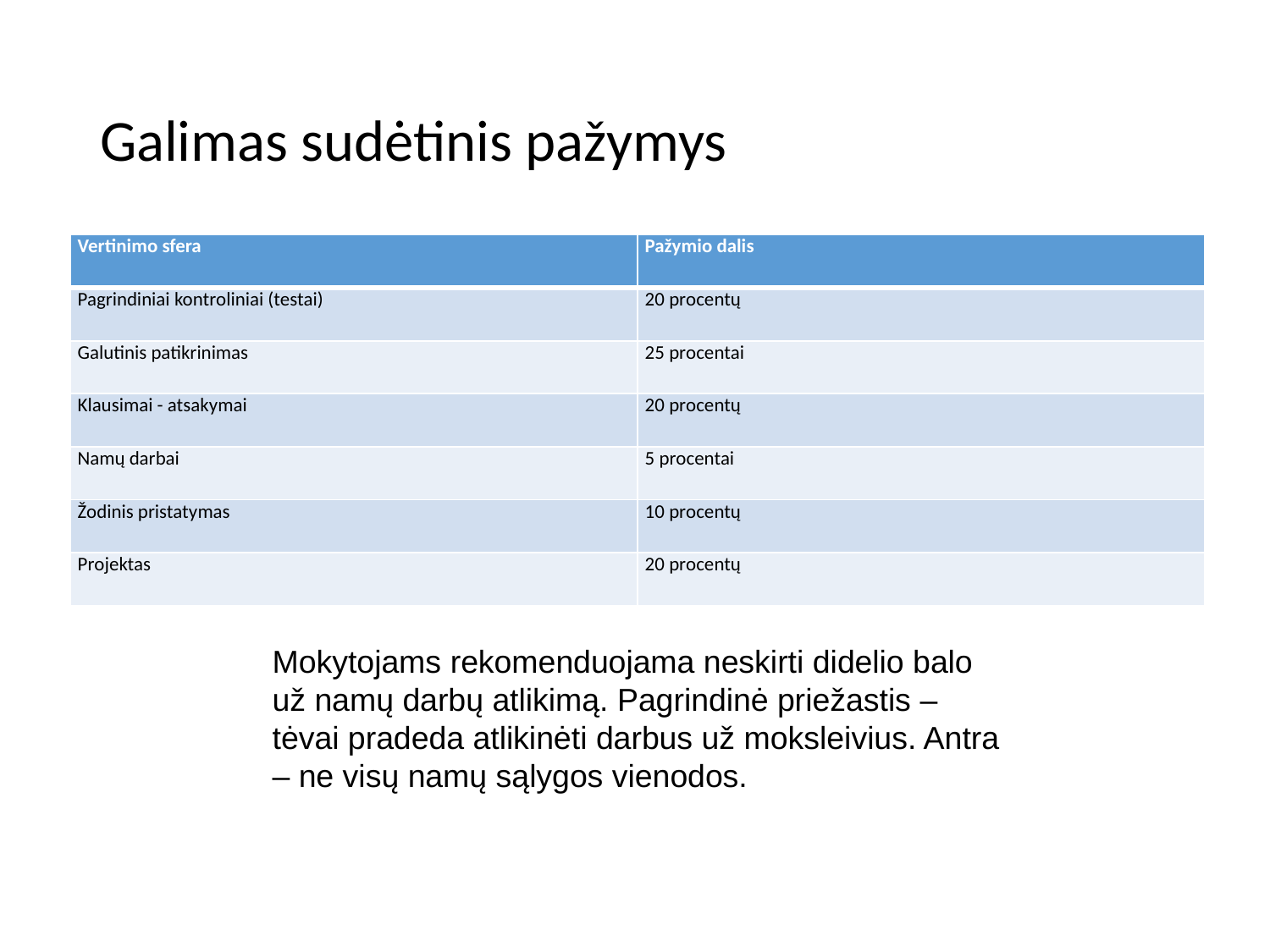

# Galimas sudėtinis pažymys
| Vertinimo sfera | Pažymio dalis |
| --- | --- |
| Pagrindiniai kontroliniai (testai) | 20 procentų |
| Galutinis patikrinimas | 25 procentai |
| Klausimai - atsakymai | 20 procentų |
| Namų darbai | 5 procentai |
| Žodinis pristatymas | 10 procentų |
| Projektas | 20 procentų |
Mokytojams rekomenduojama neskirti didelio balo už namų darbų atlikimą. Pagrindinė priežastis – tėvai pradeda atlikinėti darbus už moksleivius. Antra – ne visų namų sąlygos vienodos.